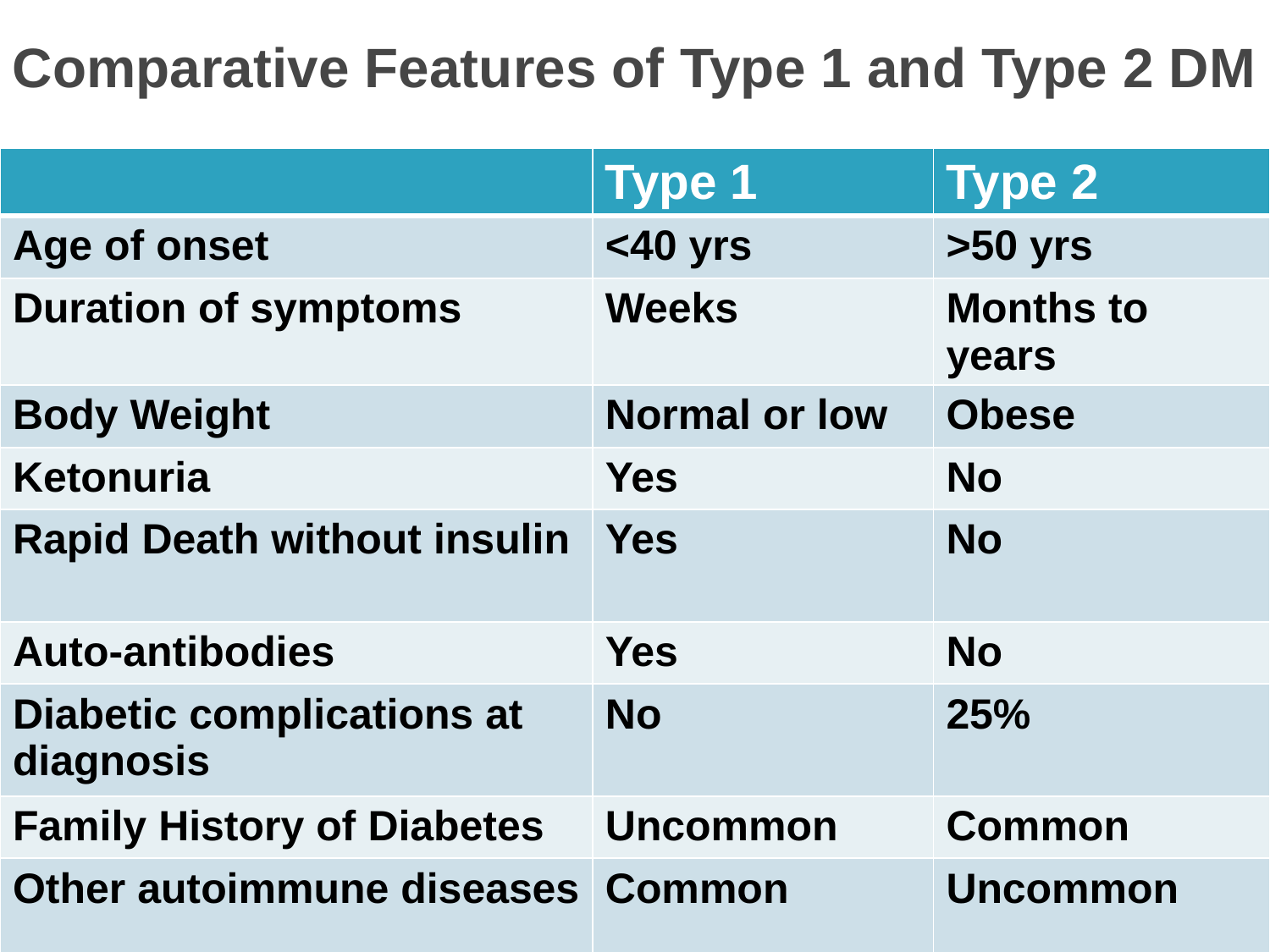

# Comparative Features of Type 1 and Type 2 DM
|  | Type 1 | Type 2 |
| --- | --- | --- |
| Age of onset | <40 yrs | >50 yrs |
| Duration of symptoms | Weeks | Months to years |
| Body Weight | Normal or low | Obese |
| Ketonuria | Yes | No |
| Rapid Death without insulin | Yes | No |
| Auto-antibodies | Yes | No |
| Diabetic complications at diagnosis | No | 25% |
| Family History of Diabetes | Uncommon | Common |
| Other autoimmune diseases | Common | Uncommon |